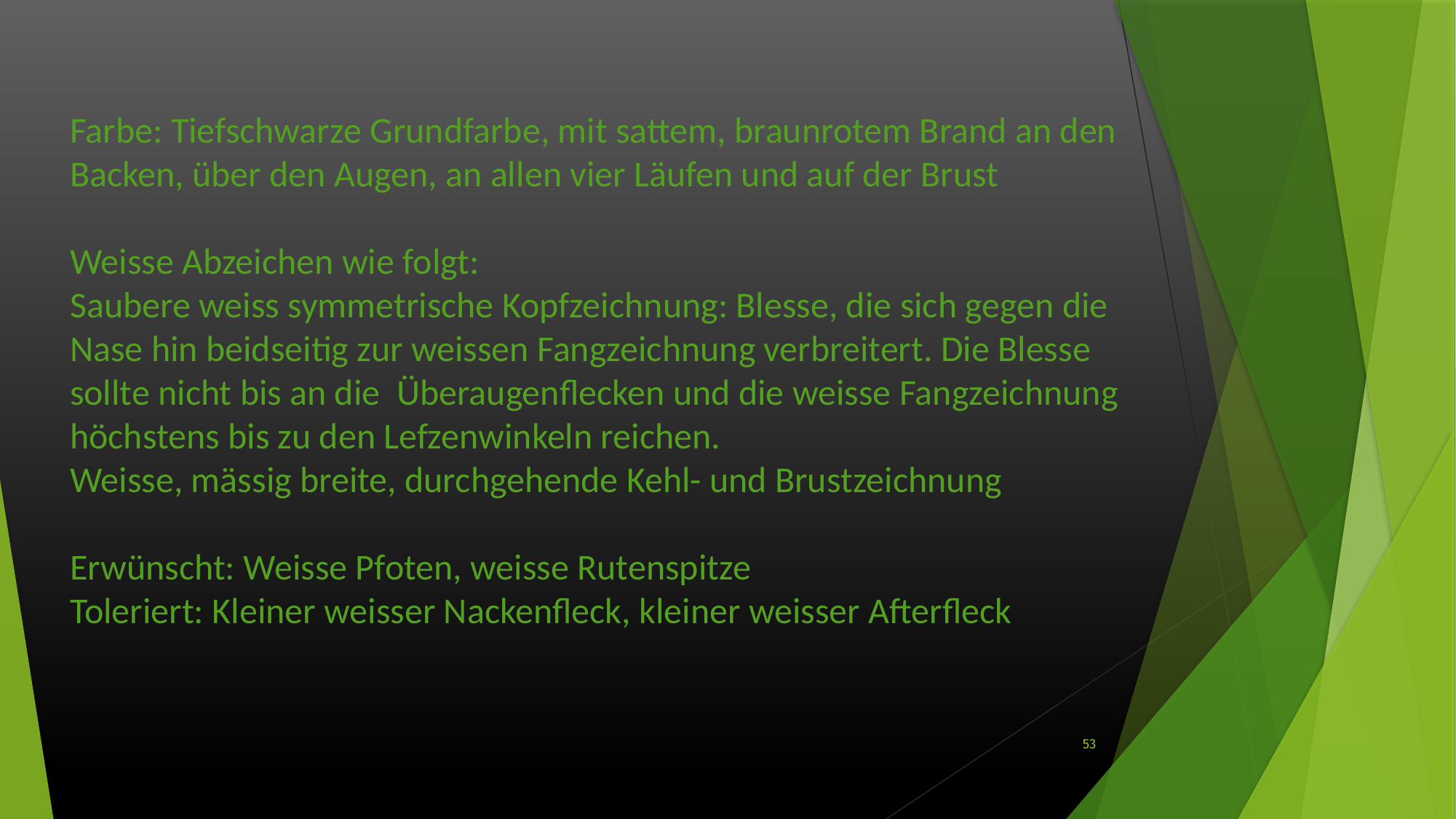

# Farbe: Tiefschwarze Grundfarbe, mit sattem, braunrotem Brand an den Backen, über den Augen, an allen vier Läufen und auf der Brust   Weisse Abzeichen wie folgt: Saubere weiss symmetrische Kopfzeichnung: Blesse, die sich gegen die Nase hin beidseitig zur weissen Fangzeichnung verbreitert. Die Blesse sollte nicht bis an die  Überaugenflecken und die weisse Fangzeichnung höchstens bis zu den Lefzenwinkeln reichen. Weisse, mässig breite, durchgehende Kehl- und Brustzeichnung Erwünscht: Weisse Pfoten, weisse Rutenspitze Toleriert: Kleiner weisser Nackenfleck, kleiner weisser Afterfleck
53